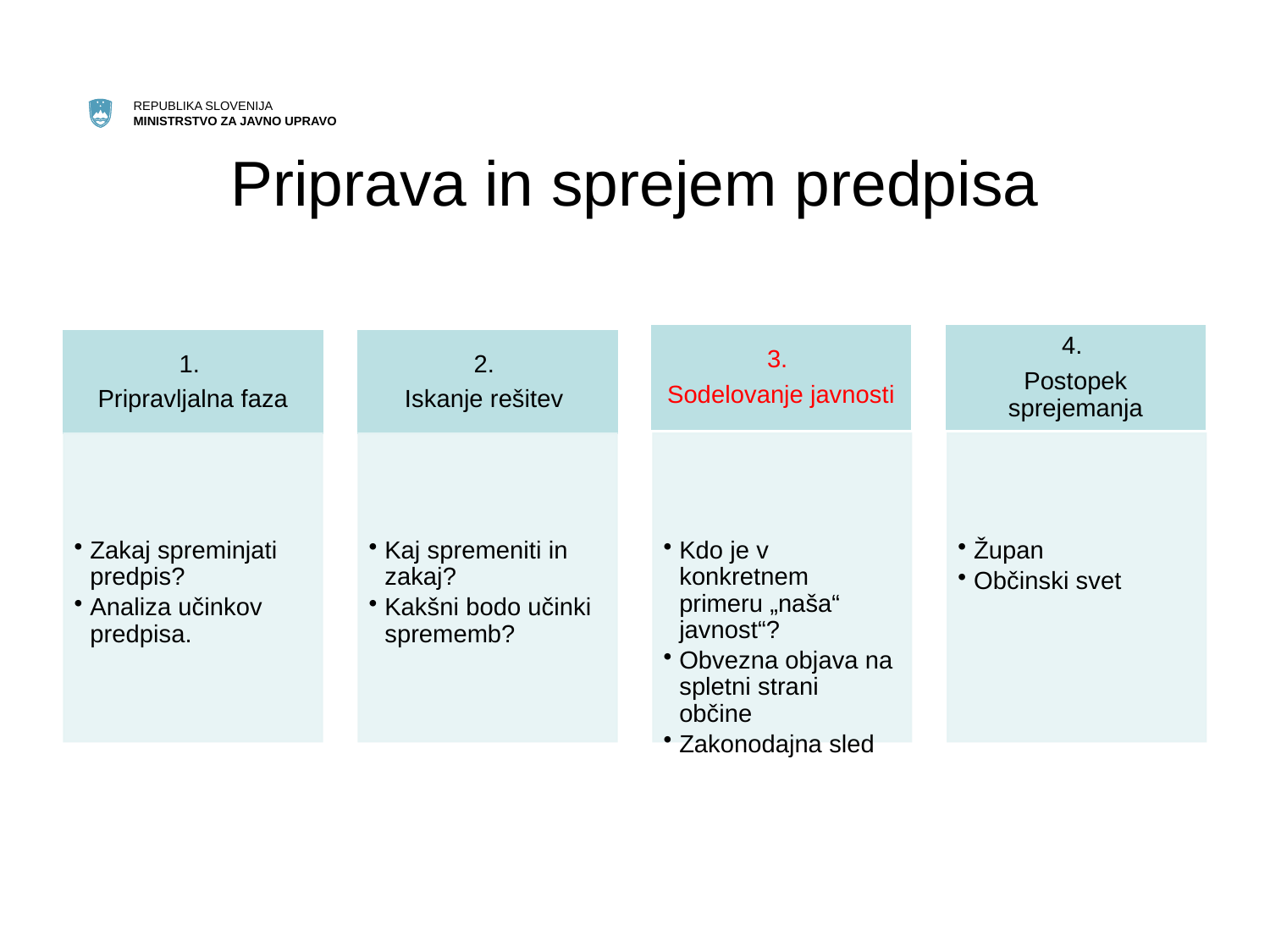

# Priprava in sprejem predpisa
1.
Pripravljalna faza

Zakaj spreminjati predpis?
Analiza učinkov predpisa.
2.
Iskanje rešitev

Kaj spremeniti in zakaj?
Kakšni bodo učinki sprememb?
3.
Sodelovanje javnosti

Kdo je v konkretnem primeru „naša“ javnost“?
Obvezna objava na spletni strani občine
Zakonodajna sled
4.
Postopek sprejemanja

Župan
Občinski svet